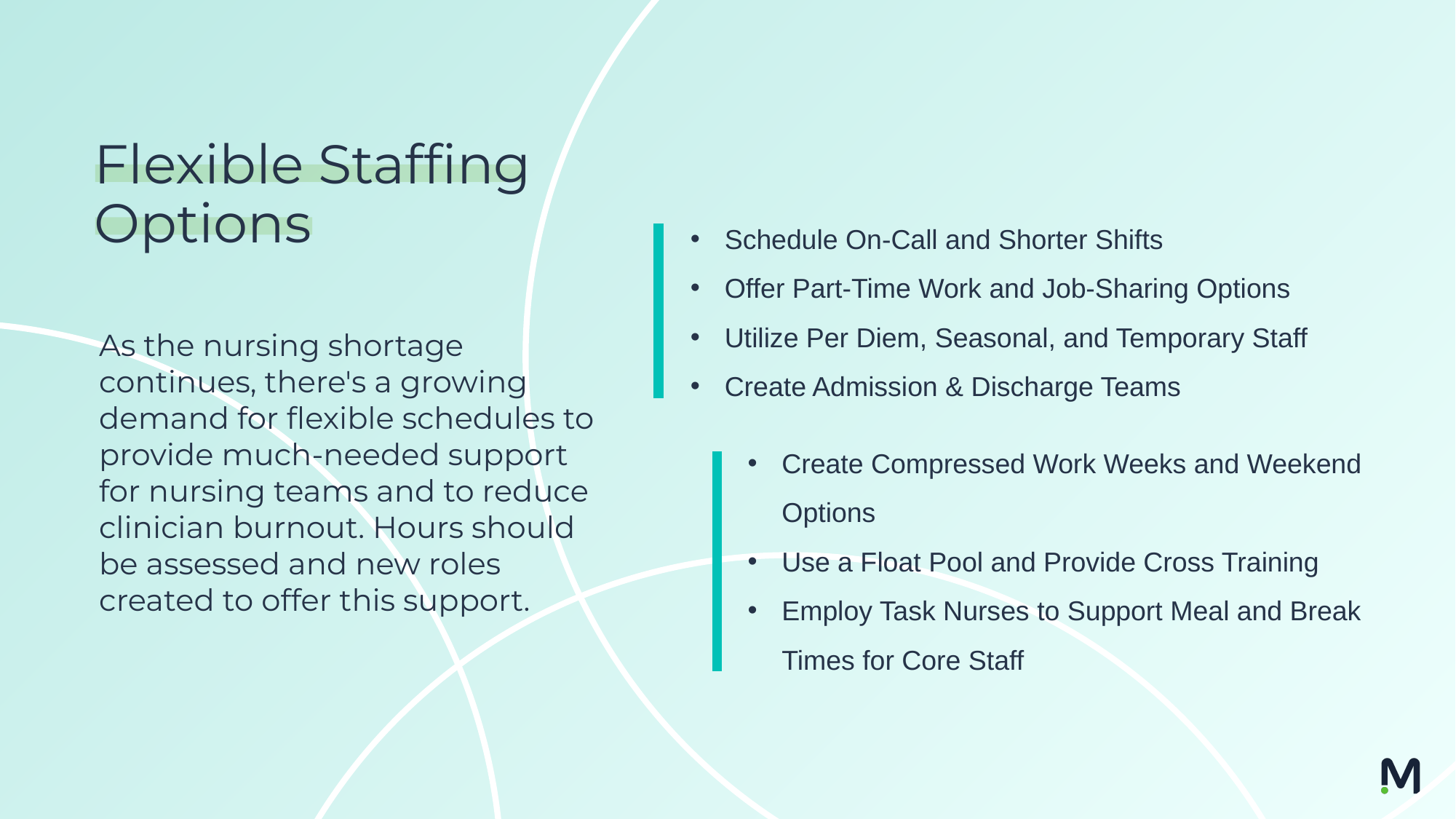

# Flexible Staffing Options

Schedule On-Call and Shorter Shifts
Offer Part-Time Work and Job-Sharing Options
Utilize Per Diem, Seasonal, and Temporary Staff
Create Admission & Discharge Teams
As the nursing shortage continues, there's a growing demand for flexible schedules to provide much-needed support for nursing teams and to reduce clinician burnout. Hours should be assessed and new roles created to offer this support.
v
Create Compressed Work Weeks and Weekend Options
Use a Float Pool and Provide Cross Training
Employ Task Nurses to Support Meal and Break Times for Core Staff